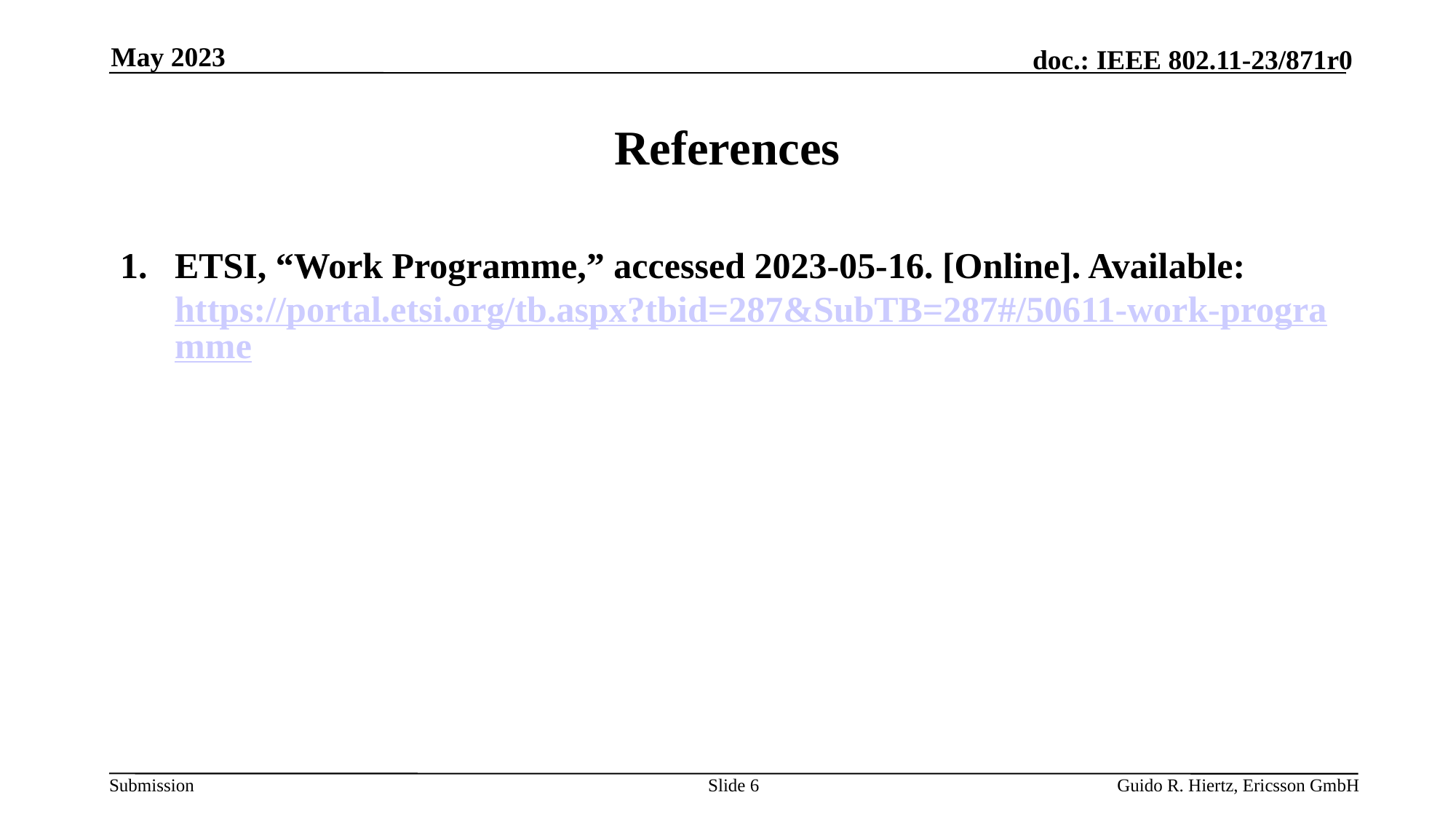

May 2023
# References
ETSI, “Work Programme,” accessed 2023-05-16. [Online]. Available: https://portal.etsi.org/tb.aspx?tbid=287&SubTB=287#/50611-work-programme

Slide 6
Guido R. Hiertz, Ericsson GmbH